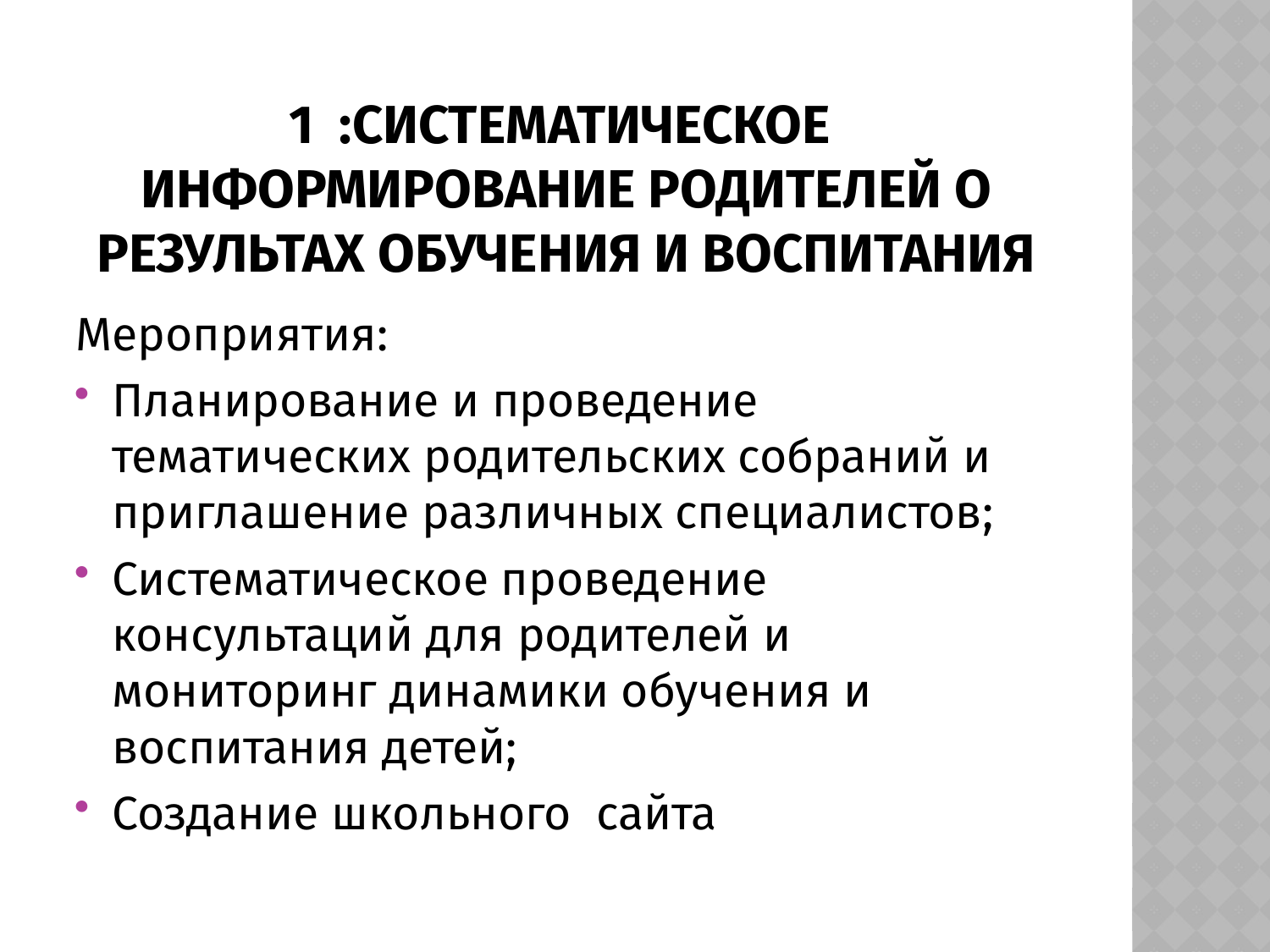

# 1  :Систематическое  информирование родителей о результах обучения и воспитания

Мероприятия:
Планирование и проведение тематических родительских собраний и приглашение различных специалистов;
Систематическое проведение консультаций для родителей и мониторинг динамики обучения и воспитания детей;
Создание школьного  сайта